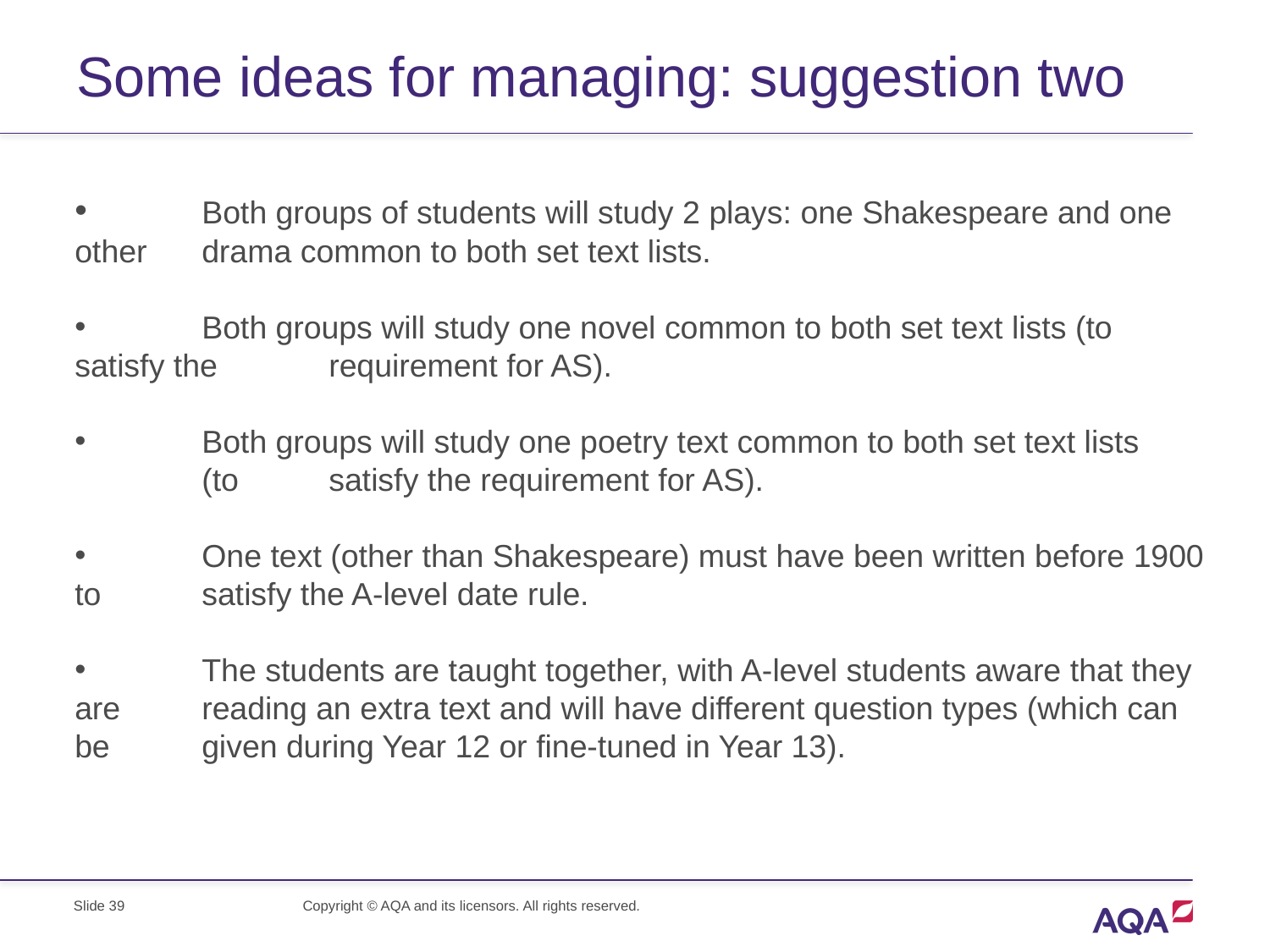

# Some ideas for managing: suggestion two
	Both groups of students will study 2 plays: one Shakespeare and one other 	drama common to both set text lists.

	Both groups will study one novel common to both set text lists (to satisfy the 	requirement for AS).

	Both groups will study one poetry text common to both set text lists	(to 	satisfy the requirement for AS).

	One text (other than Shakespeare) must have been written before 1900 to 	satisfy the A-level date rule.

	The students are taught together, with A-level students aware that they are 	reading an extra text and will have different question types (which can be 	given during Year 12 or fine-tuned in Year 13).

Slide 39
Copyright © AQA and its licensors. All rights reserved.